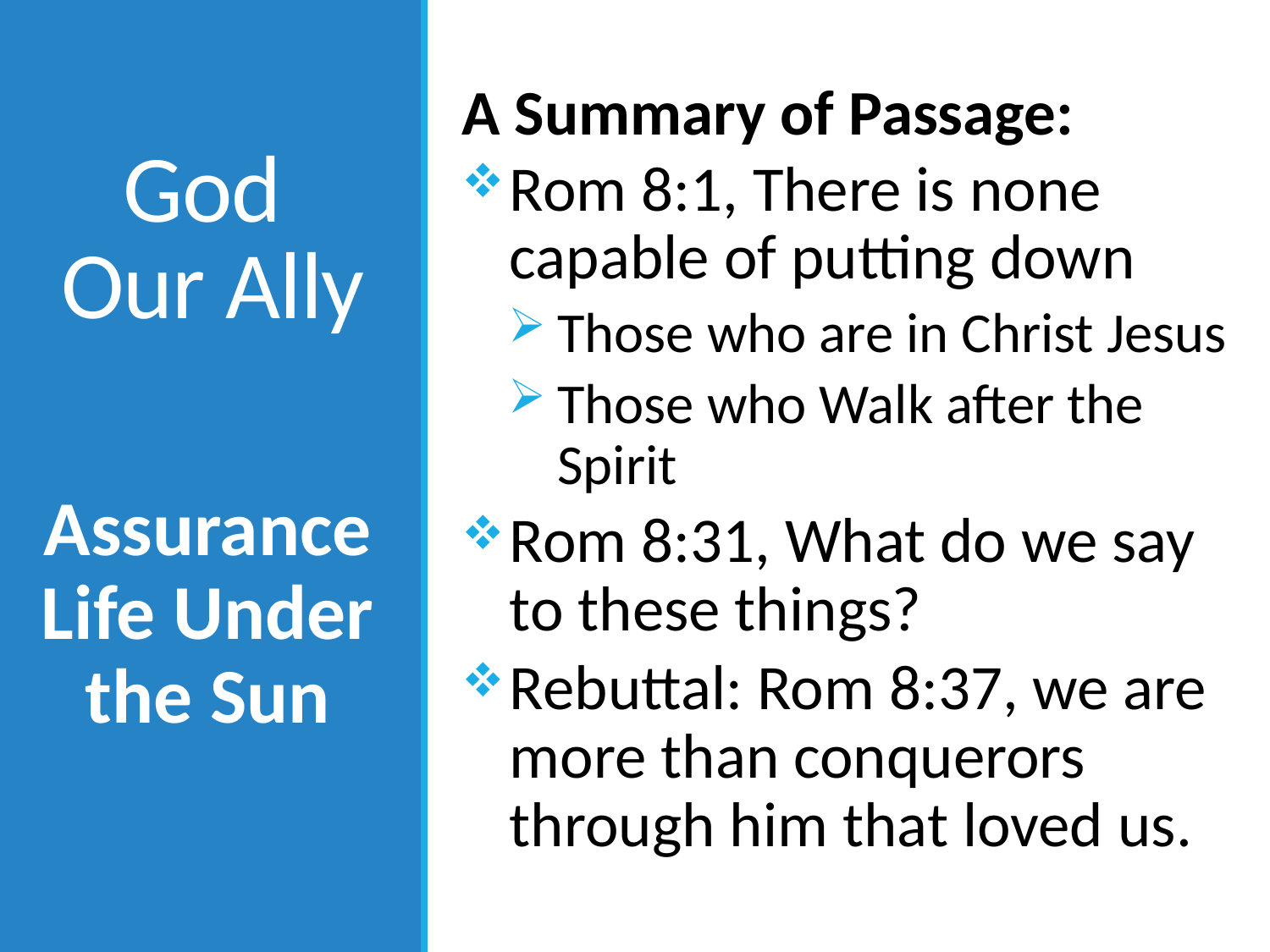

A Summary of Passage:
Rom 8:1, There is none capable of putting down
Those who are in Christ Jesus
Those who Walk after the Spirit
Rom 8:31, What do we say to these things?
Rebuttal: Rom 8:37, we are more than conquerors through him that loved us.
# God Our Ally
Assurance Life Under the Sun